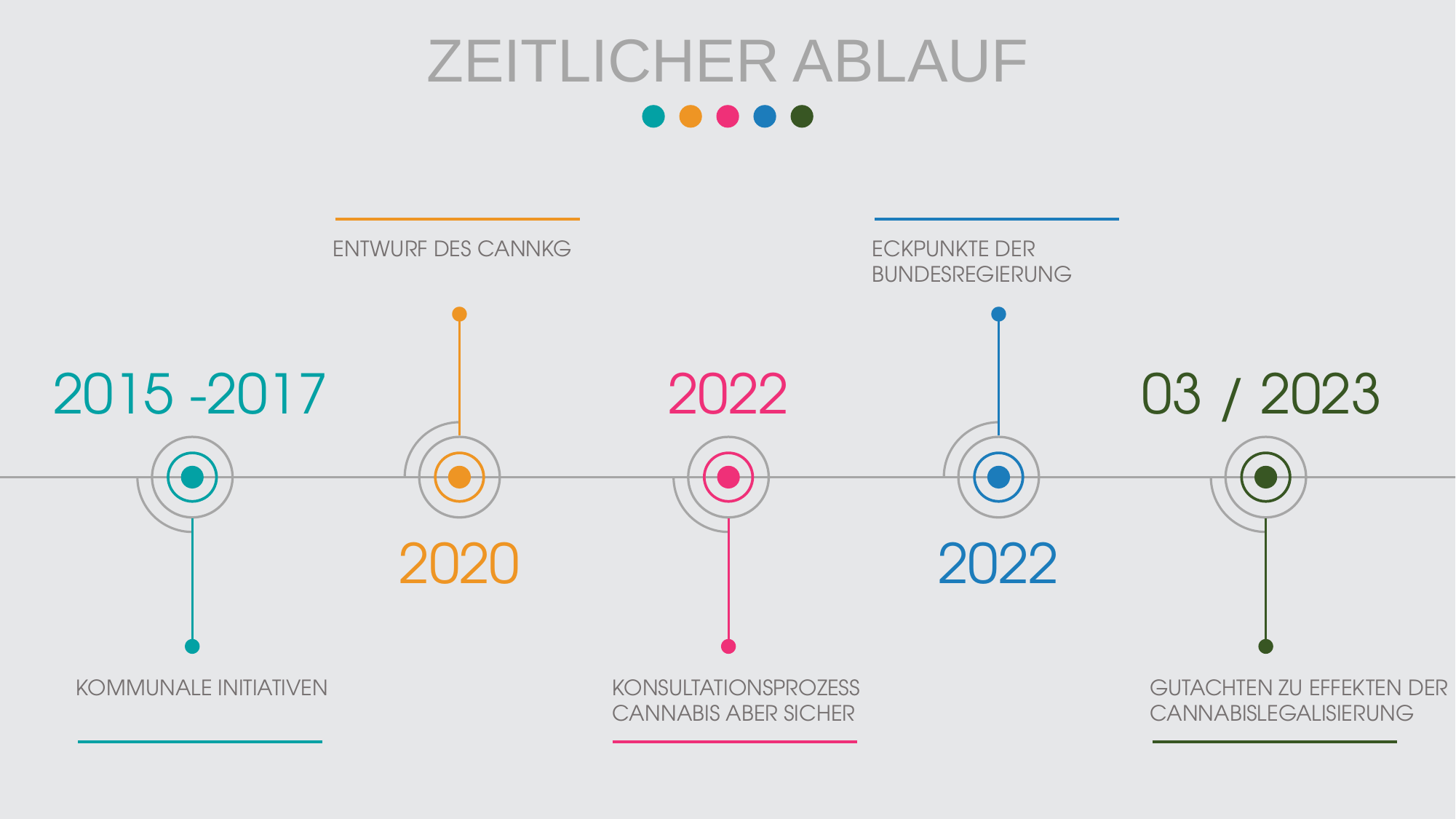

ZEITLICHER ABLAUF

ECKPUNKTE DER  BUNDESREGIERUNG
ENTWURF DES CANNKG

2015 -2017
2022
03 / 2023

2020
2022

KONSULTATIONSPROZESS CANNABIS ABER SICHER
GUTACHTEN ZU EFFEKTEN DER CANNABISLEGALISIERUNG
KOMMUNALE INITIATIVEN